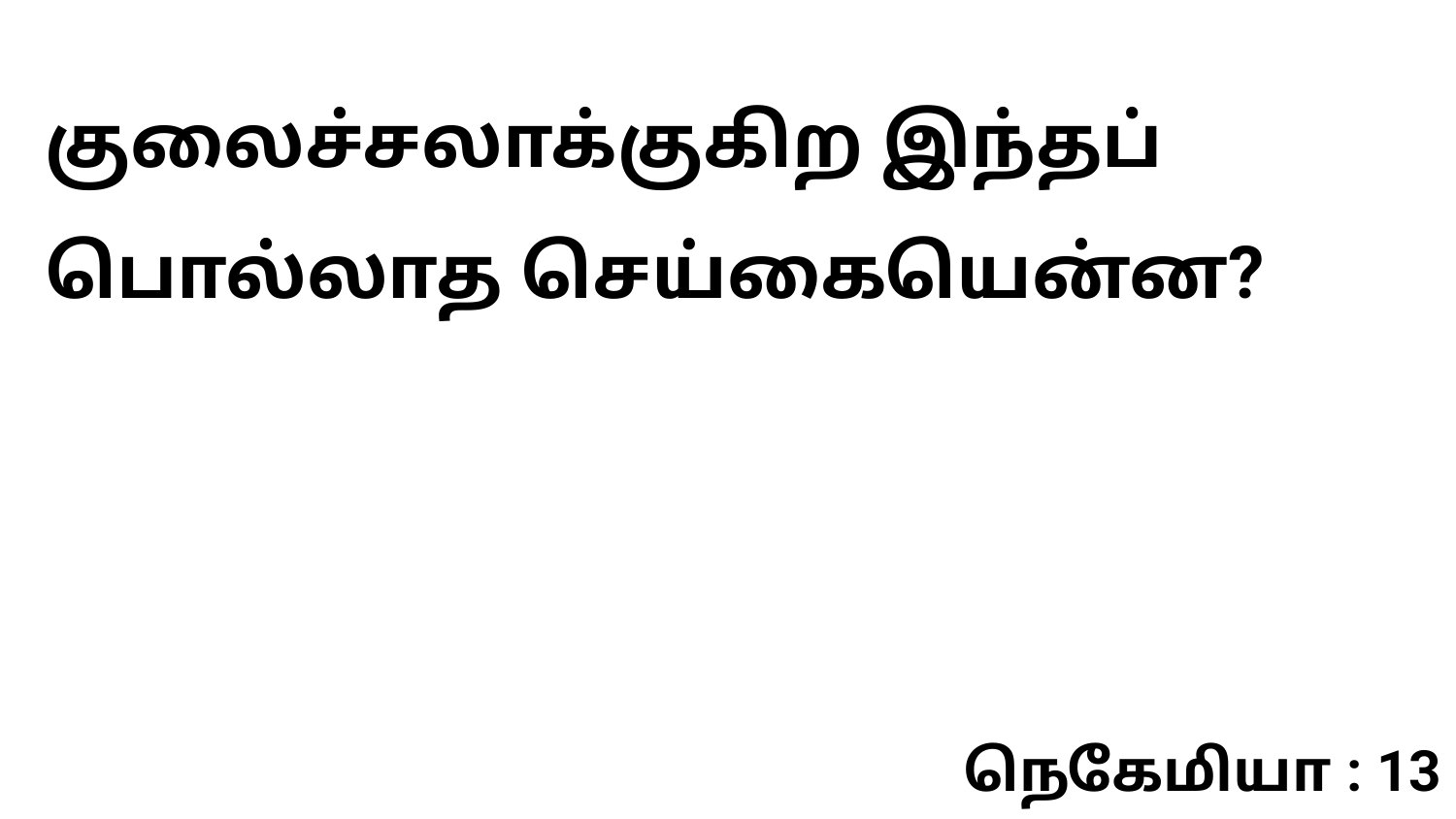

குலைச்சலாக்குகிற இந்தப் பொல்லாத செய்கையென்ன?
நெகேமியா : 13